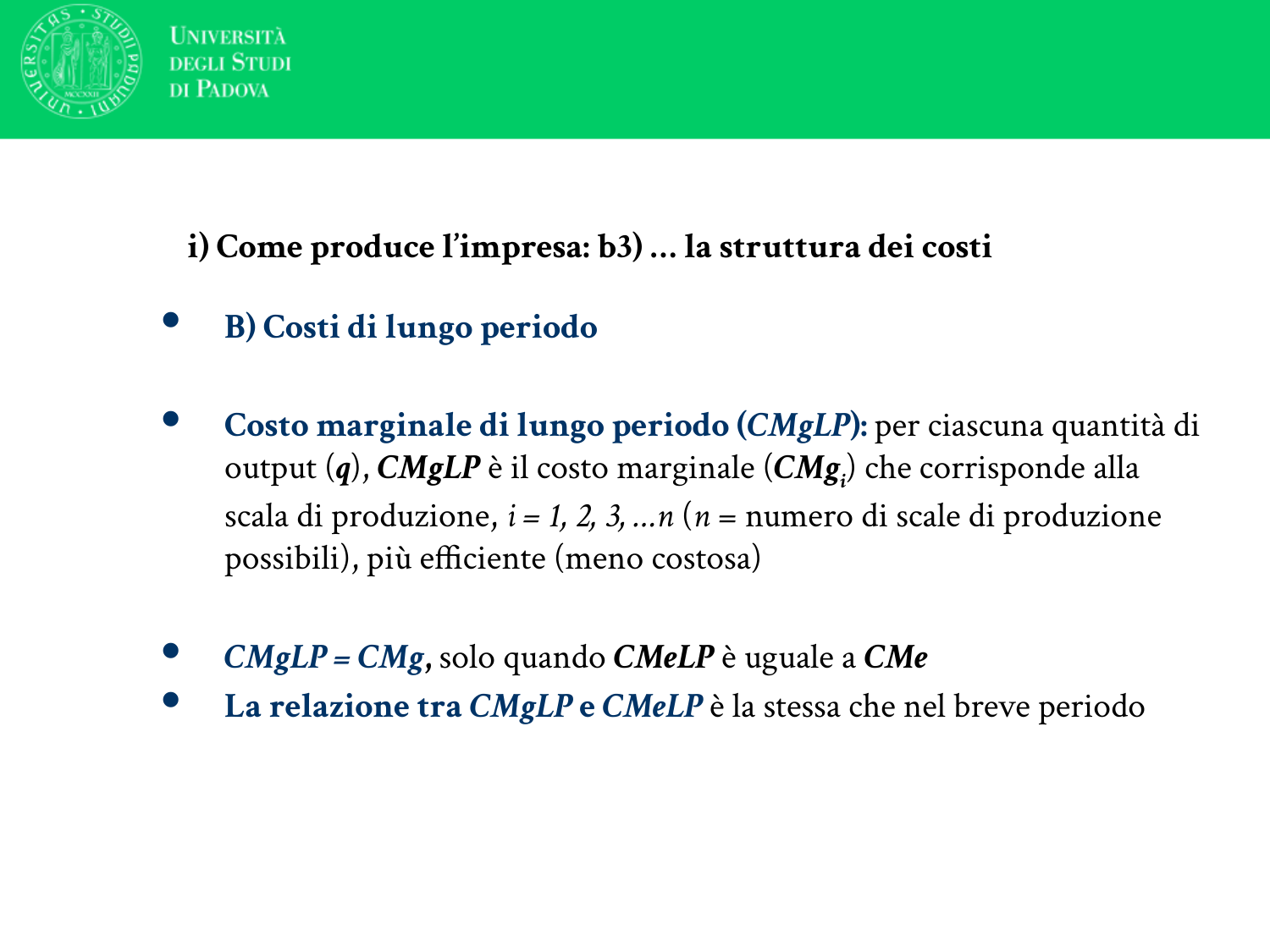

# i) Come produce l’impresa: b3) … la struttura dei costi
B) Costi di lungo periodo

Costo marginale di lungo periodo (CMgLP): per ciascuna quantità di output (q), CMgLP è il costo marginale (CMgi) che corrisponde alla scala di produzione, i = 1, 2, 3, …n (n = numero di scale di produzione possibili), più efficiente (meno costosa)

CMgLP = CMg, solo quando CMeLP è uguale a CMe
La relazione tra CMgLP e CMeLP è la stessa che nel breve periodo